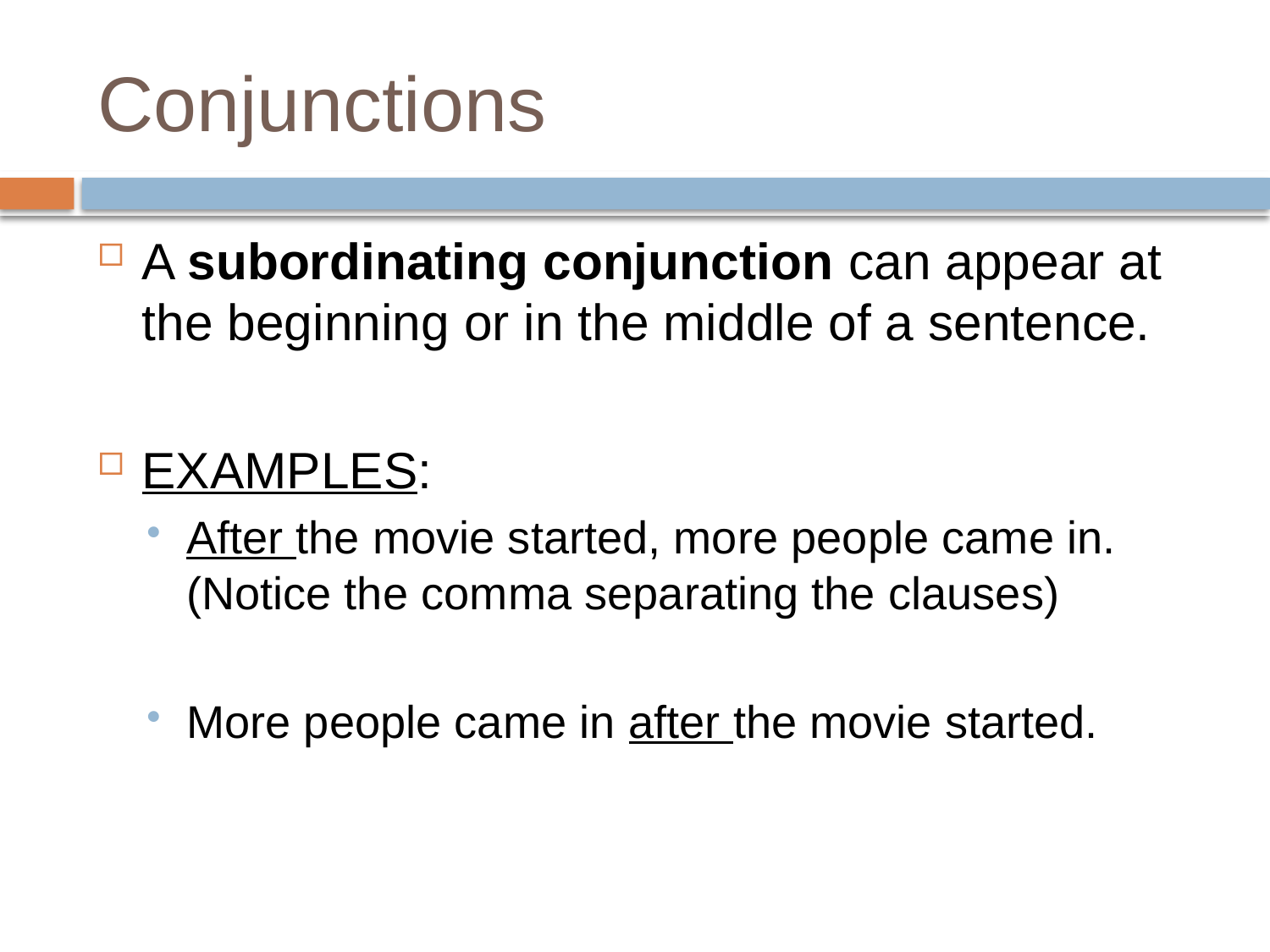

# Conjunctions
A subordinating conjunction can appear at the beginning or in the middle of a sentence.

EXAMPLES:
After the movie started, more people came in. (Notice the comma separating the clauses)

More people came in after the movie started.